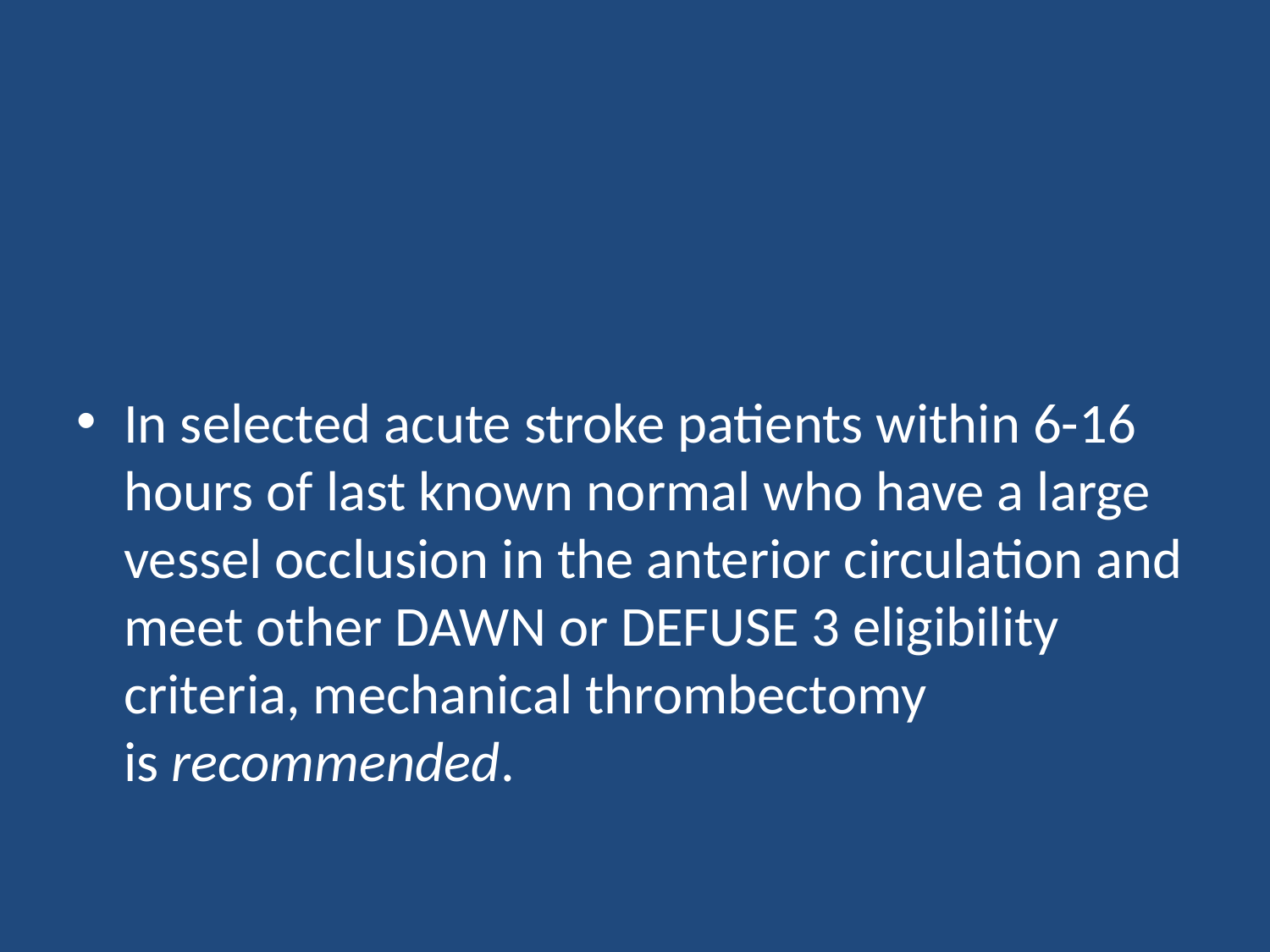

#

In selected acute stroke patients within 6-16 hours of last known normal who have a large vessel occlusion in the anterior circulation and meet other DAWN or DEFUSE 3 eligibility criteria, mechanical thrombectomy is recommended.